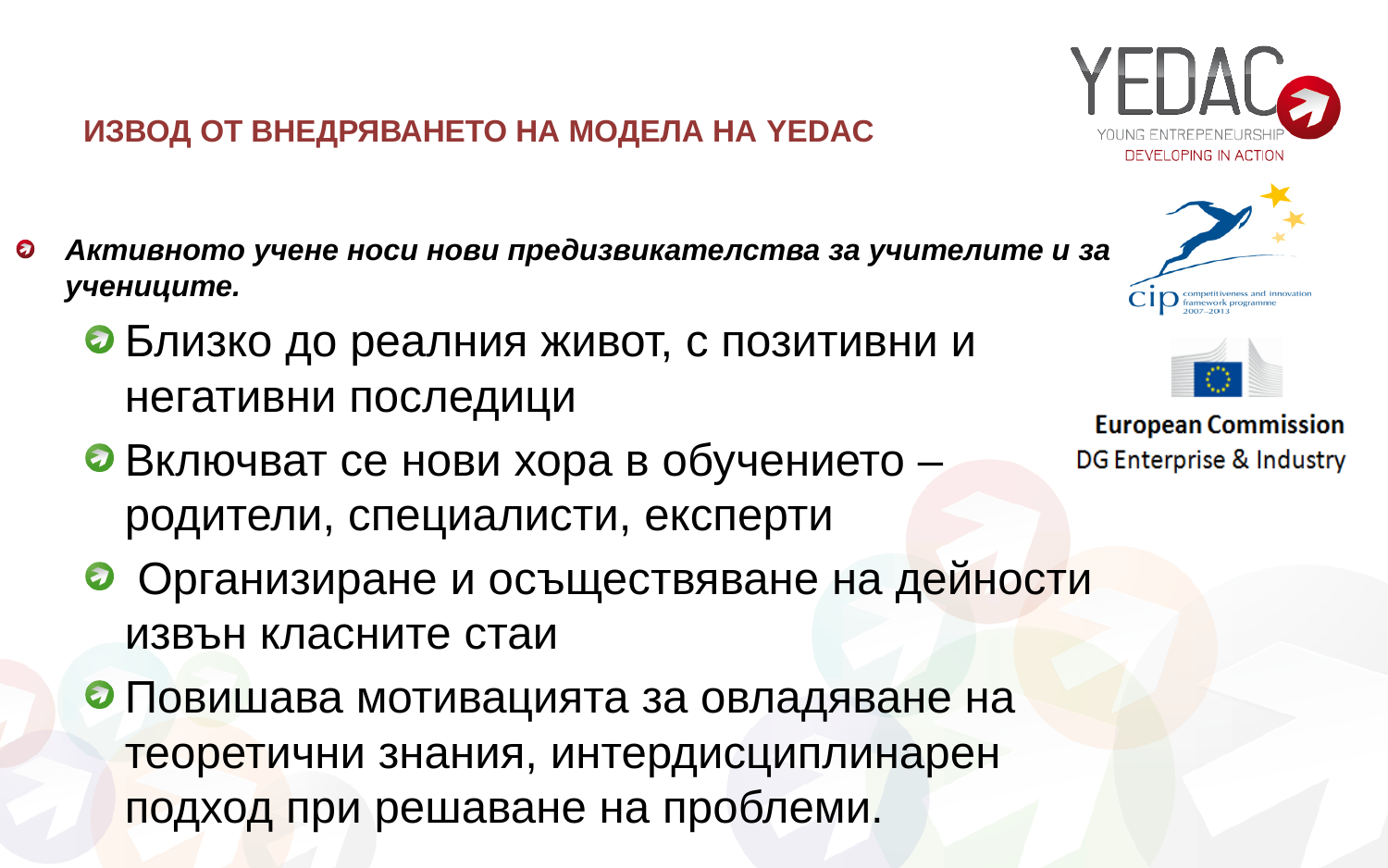

# ИЗВОД от Внедряването на модела на YEDAC
Активното учене носи нови предизвикателства за учителите и за учениците.
Близко до реалния живот, с позитивни и негативни последици
Включват се нови хора в обучението – родители, специалисти, експерти
 Организиране и осъществяване на дейности извън класните стаи
Повишава мотивацията за овладяване на теоретични знания, интердисциплинарен подход при решаване на проблеми.